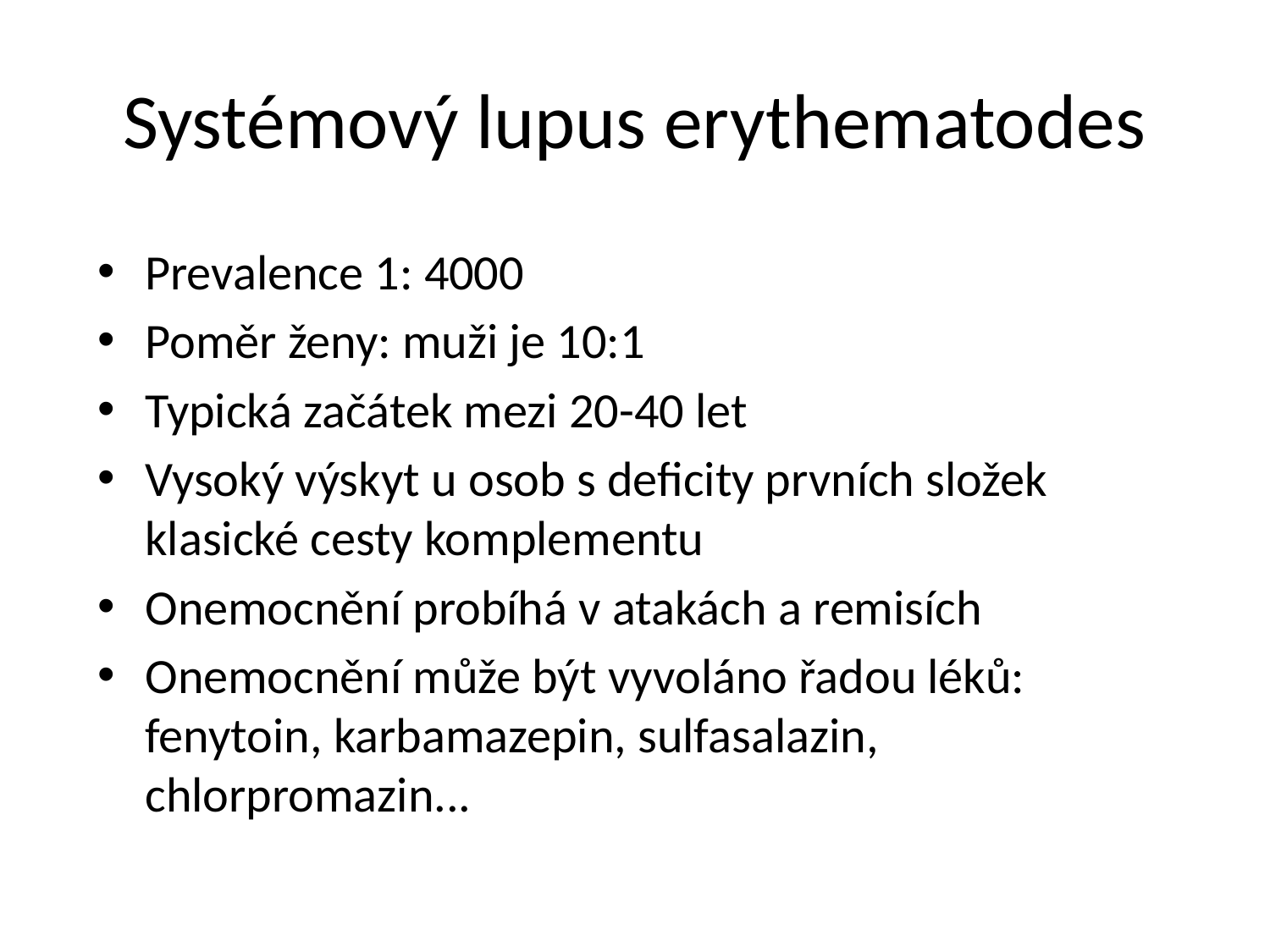

# Systémový lupus erythematodes
Prevalence 1: 4000
Poměr ženy: muži je 10:1
Typická začátek mezi 20-40 let
Vysoký výskyt u osob s deficity prvních složek klasické cesty komplementu
Onemocnění probíhá v atakách a remisích
Onemocnění může být vyvoláno řadou léků:  fenytoin, karbamazepin, sulfasalazin, chlorpromazin...